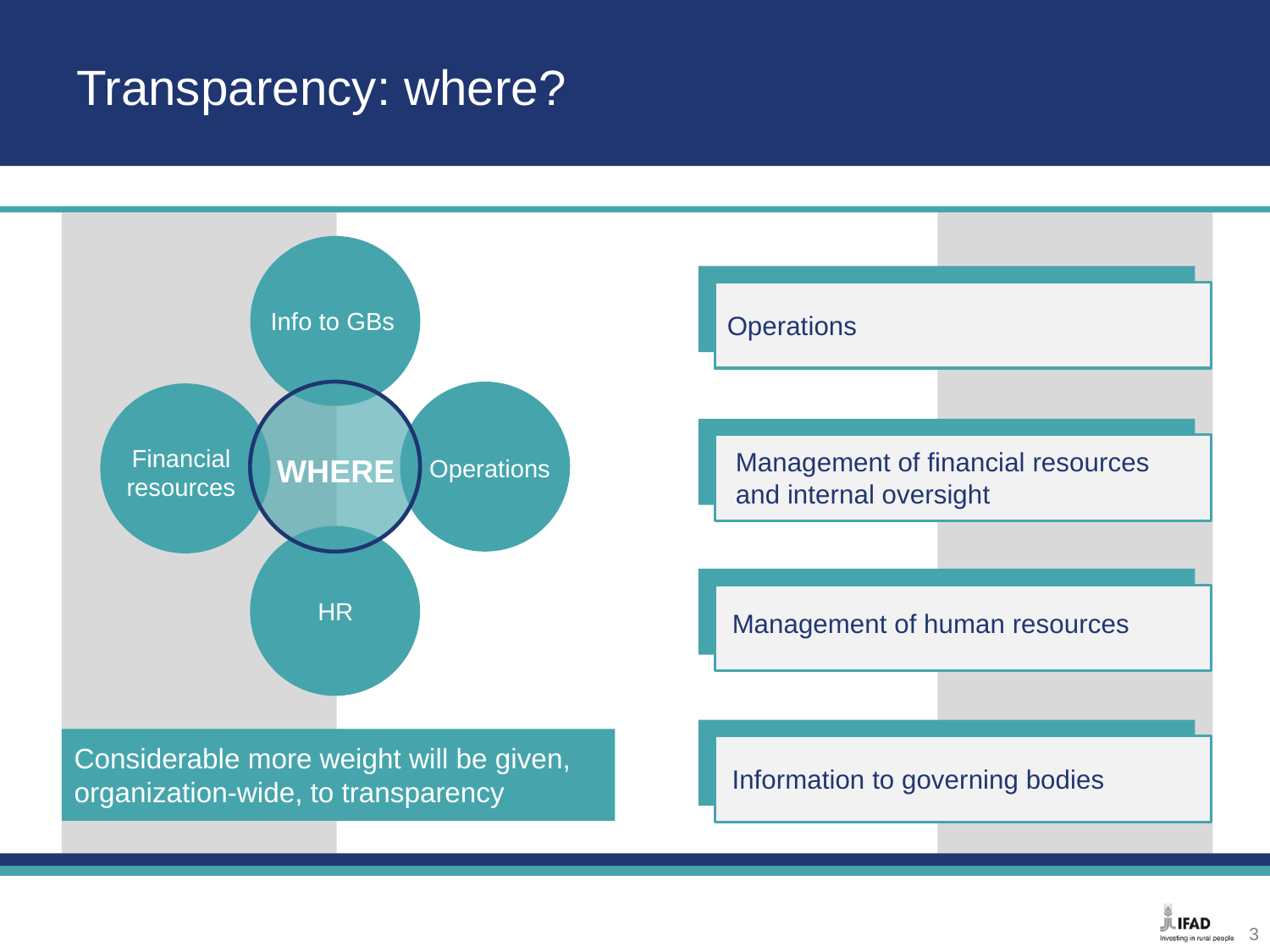

Transparency: where?

Info to GBs

Operations

WHERE

Financial resources

HR

Operations

Management of financial resources and internal oversight

Management of human resources

Considerable more weight will be given, organization-wide, to transparency

Information to governing bodies

3